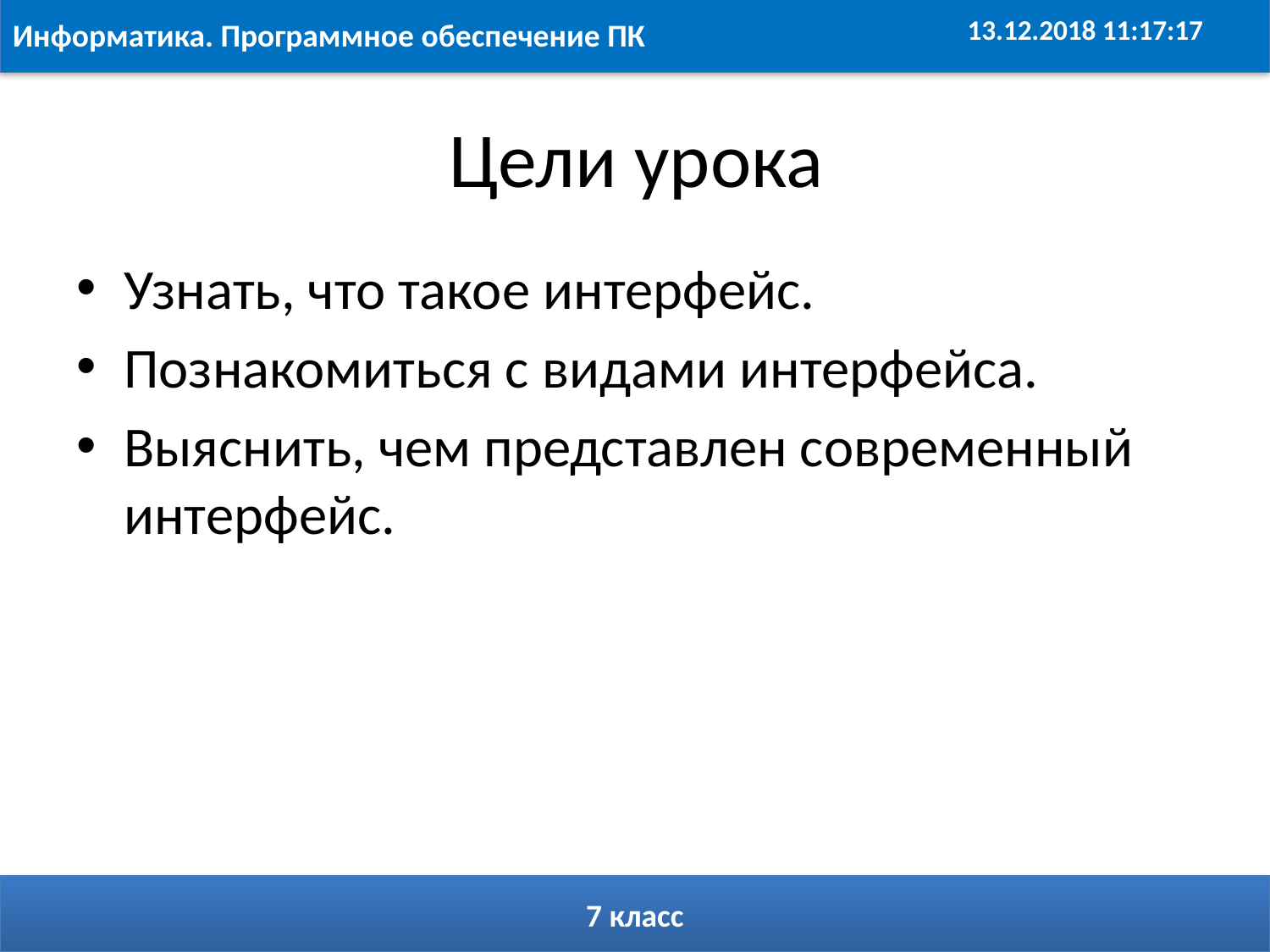

# Цели урока
Узнать, что такое интерфейс.
Познакомиться с видами интерфейса.
Выяснить, чем представлен современный интерфейс.